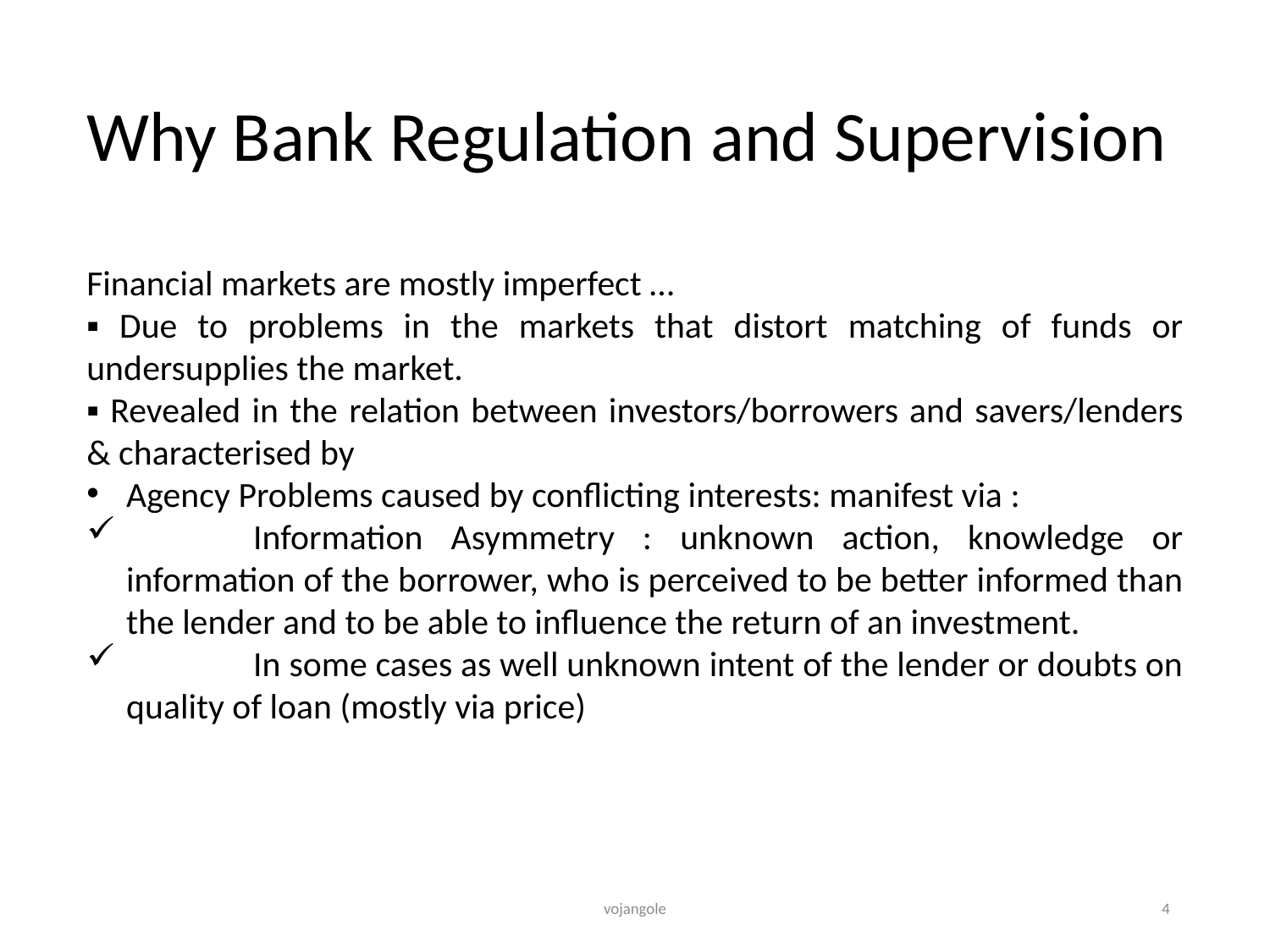

Why Bank Regulation and Supervision
Financial markets are mostly imperfect …
▪ Due to problems in the markets that distort matching of funds or undersupplies the market.
▪ Revealed in the relation between investors/borrowers and savers/lenders & characterised by
Agency Problems caused by conflicting interests: manifest via :
	Information Asymmetry : unknown action, knowledge or information of the borrower, who is perceived to be better informed than the lender and to be able to influence the return of an investment.
	In some cases as well unknown intent of the lender or doubts on quality of loan (mostly via price)
vojangole
4